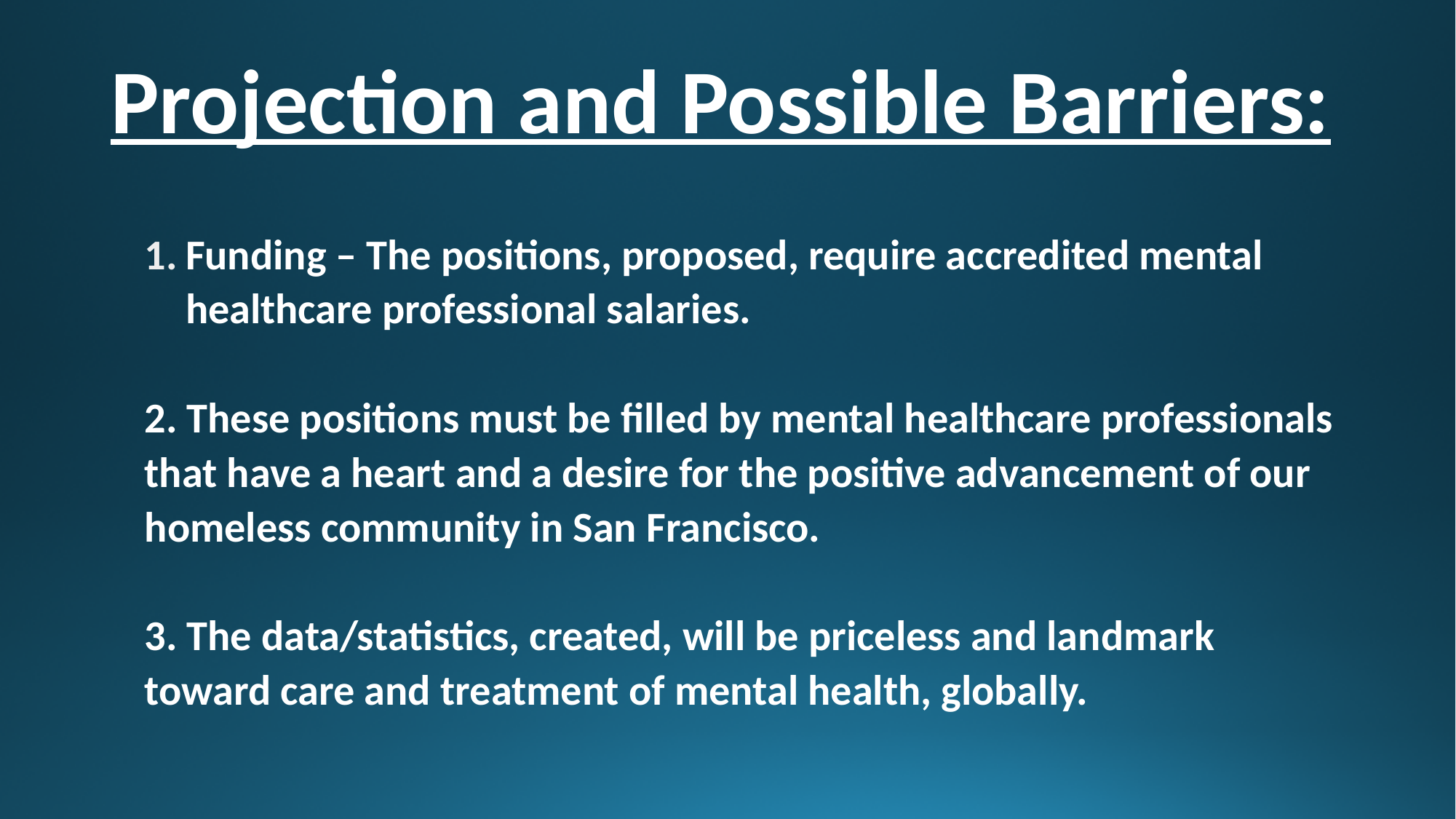

# Projection and Possible Barriers:
Funding – The positions, proposed, require accredited mental healthcare professional salaries.

2. These positions must be filled by mental healthcare professionals that have a heart and a desire for the positive advancement of our homeless community in San Francisco.

3. The data/statistics, created, will be priceless and landmark toward care and treatment of mental health, globally.